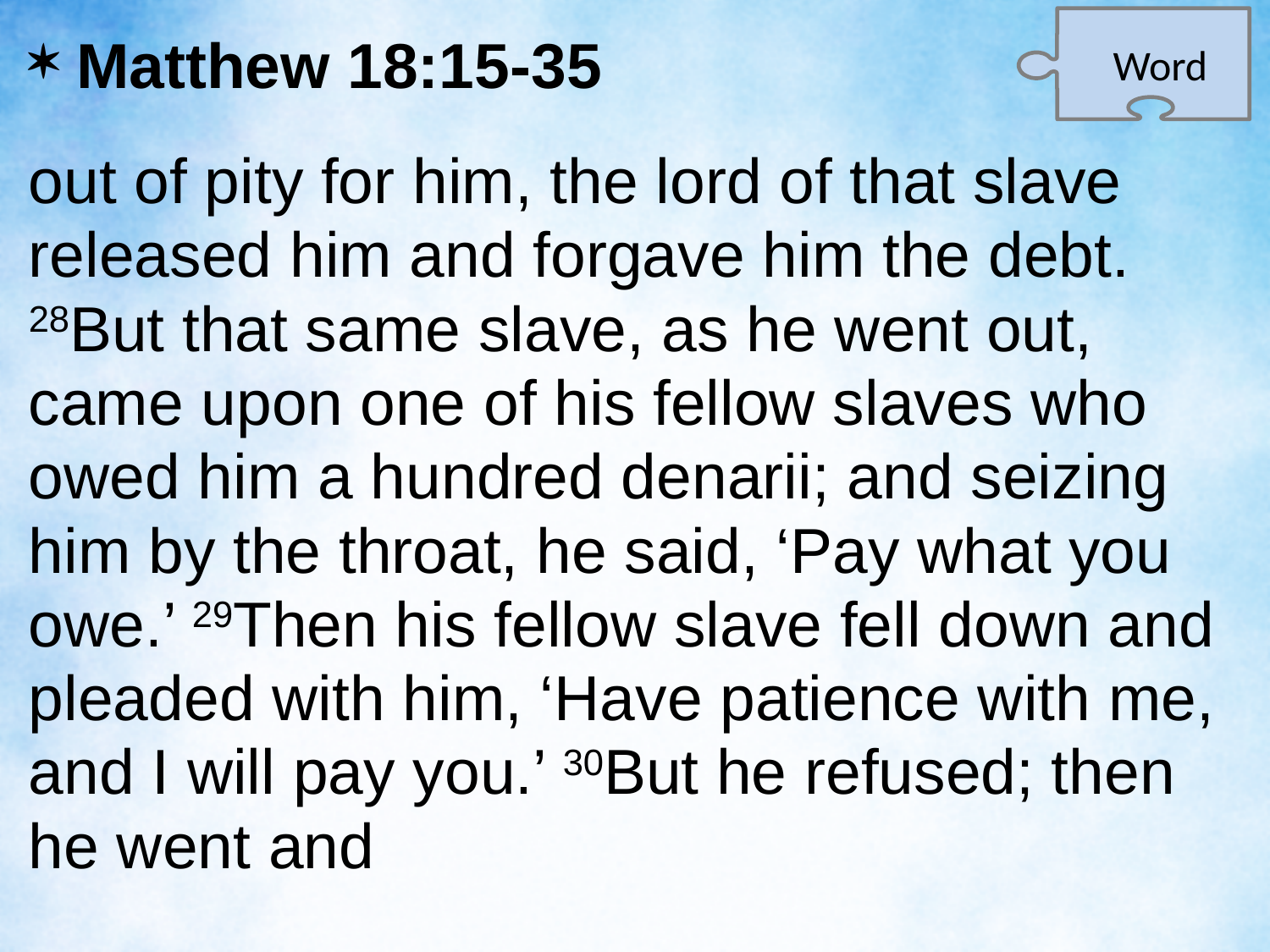

Word
Matthew 18:15-35
out of pity for him, the lord of that slave released him and forgave him the debt. 28But that same slave, as he went out, came upon one of his fellow slaves who owed him a hundred denarii; and seizing him by the throat, he said, ‘Pay what you owe.’ 29Then his fellow slave fell down and pleaded with him, ‘Have patience with me, and I will pay you.’ 30But he refused; then he went and